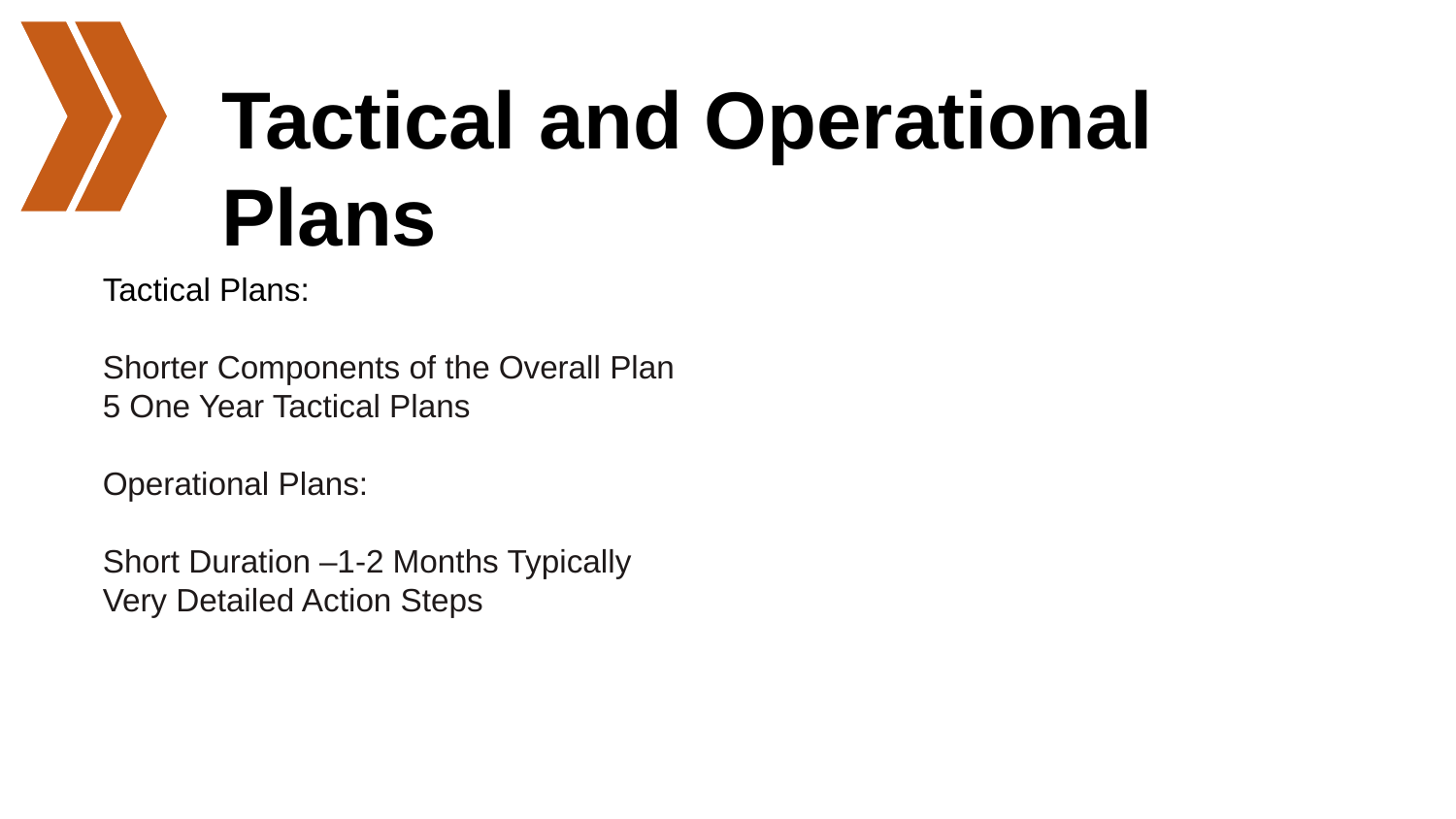

# Tactical and Operational Plans
Tactical Plans:

Shorter Components of the Overall Plan
5 One Year Tactical Plans

Operational Plans:

Short Duration –1-2 Months Typically
Very Detailed Action Steps